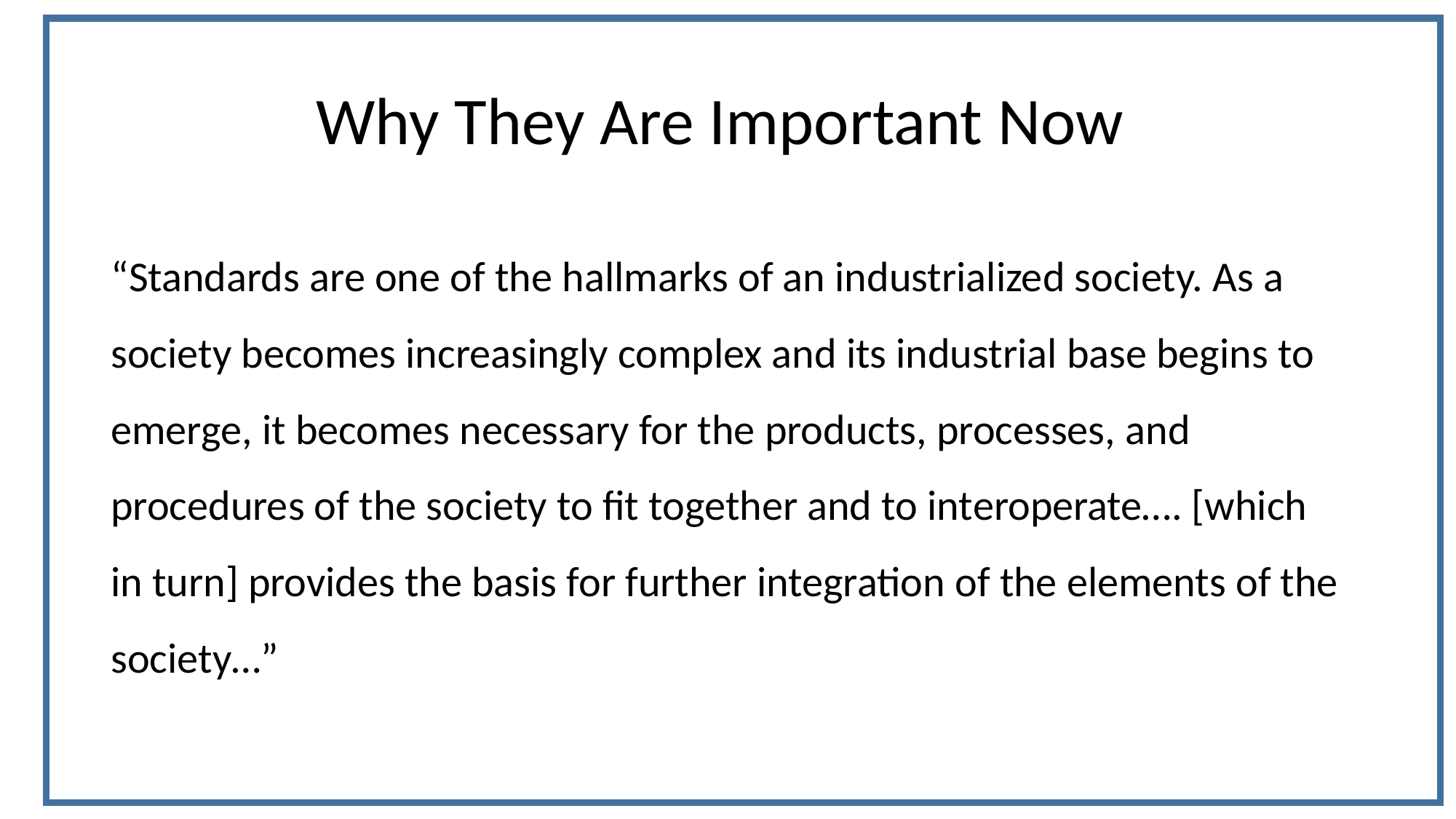

# Why They Are Important Now
“Standards are one of the hallmarks of an industrialized society. As a society becomes increasingly complex and its industrial base begins to emerge, it becomes necessary for the products, processes, and procedures of the society to fit together and to interoperate…. [which in turn] provides the basis for further integration of the elements of the society…”